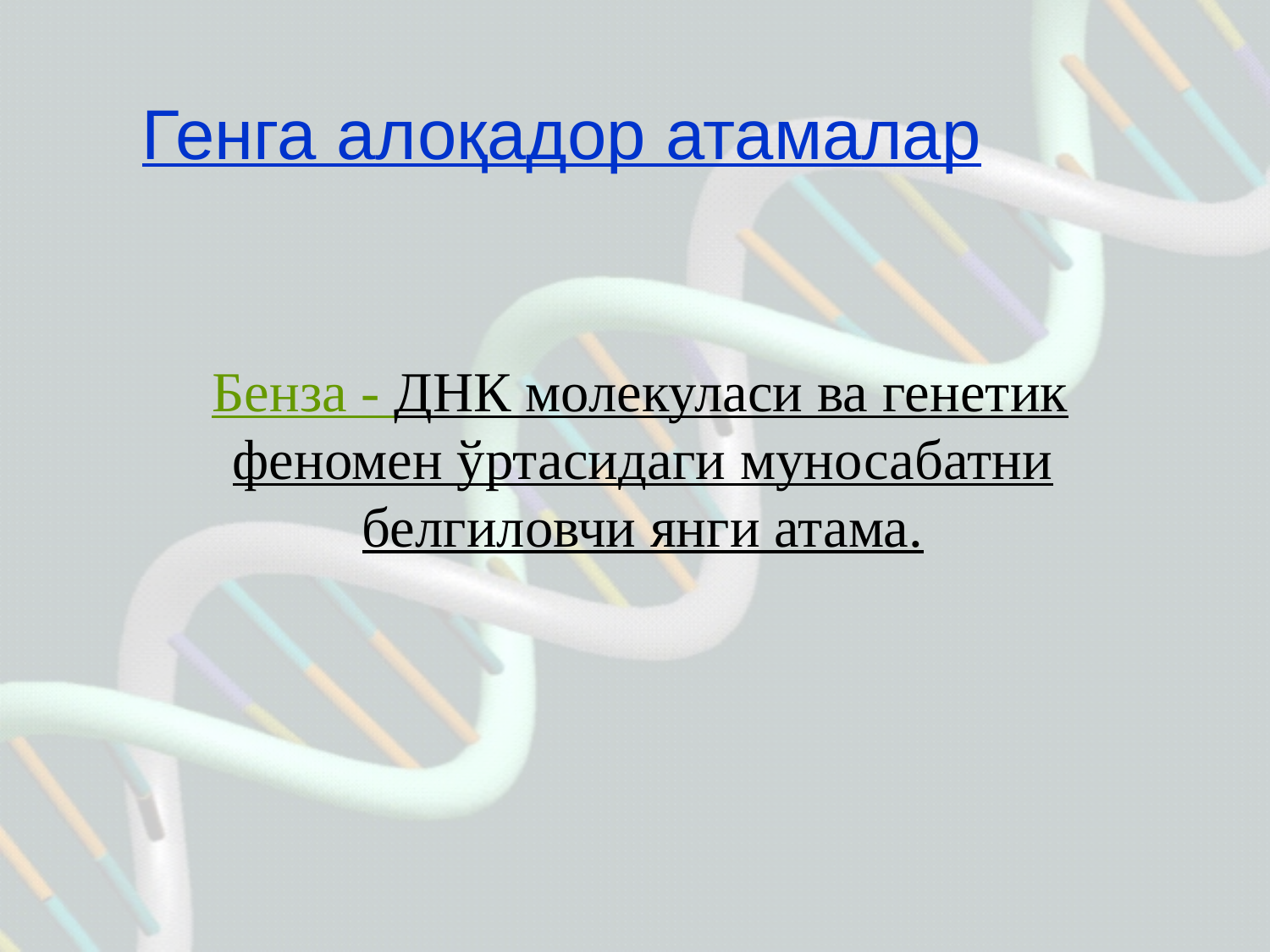

# Генга алоқадор атамалар
   Бенза - ДНК молекуласи ва генетик феномен ўртасидаги муносабатни белгиловчи янги атама.